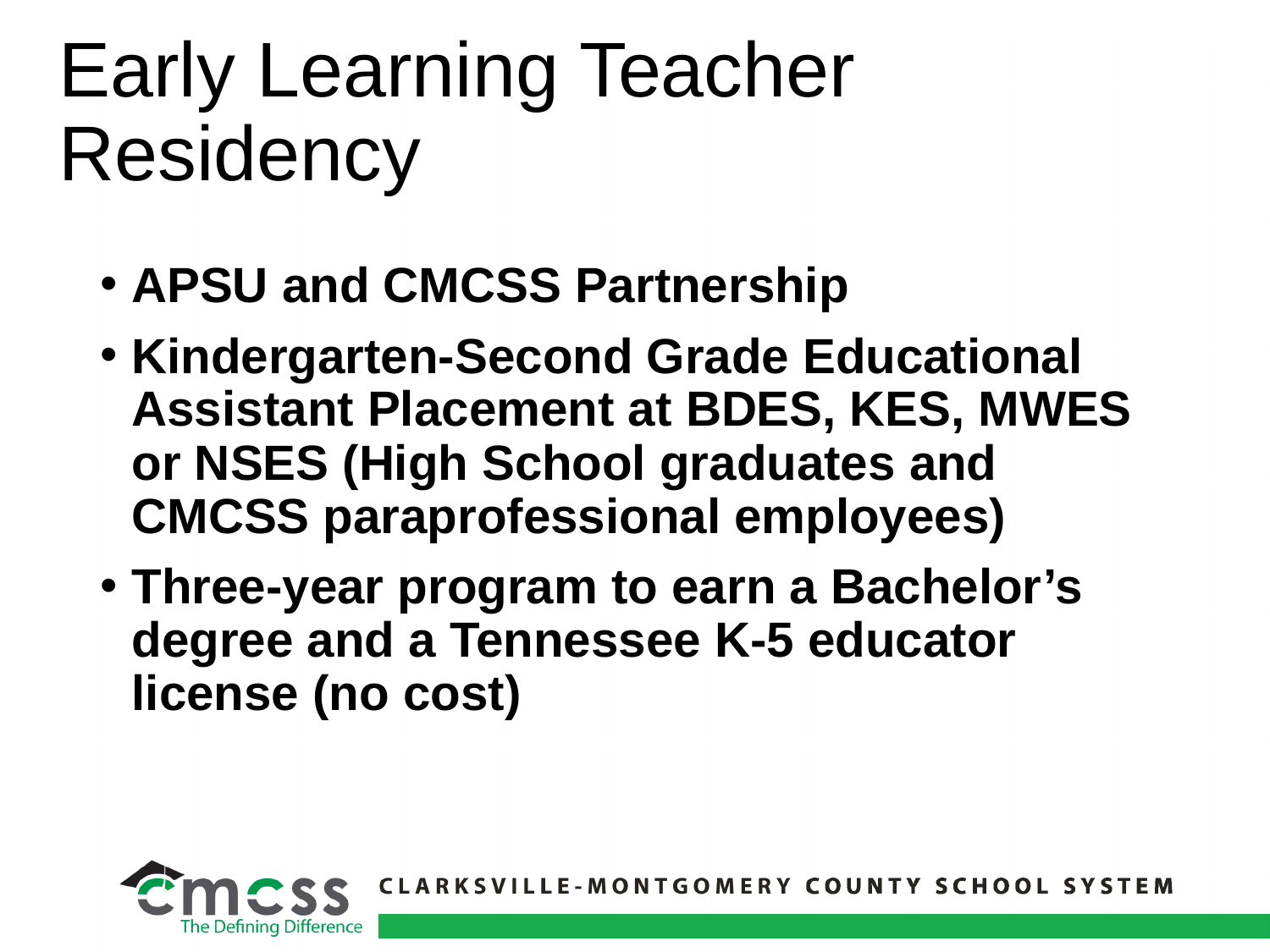

# Early Learning Teacher Residency
APSU and CMCSS Partnership
Kindergarten-Second Grade Educational Assistant Placement at BDES, KES, MWES or NSES (High School graduates and CMCSS paraprofessional employees)
Three-year program to earn a Bachelor’s degree and a Tennessee K-5 educator license (no cost)